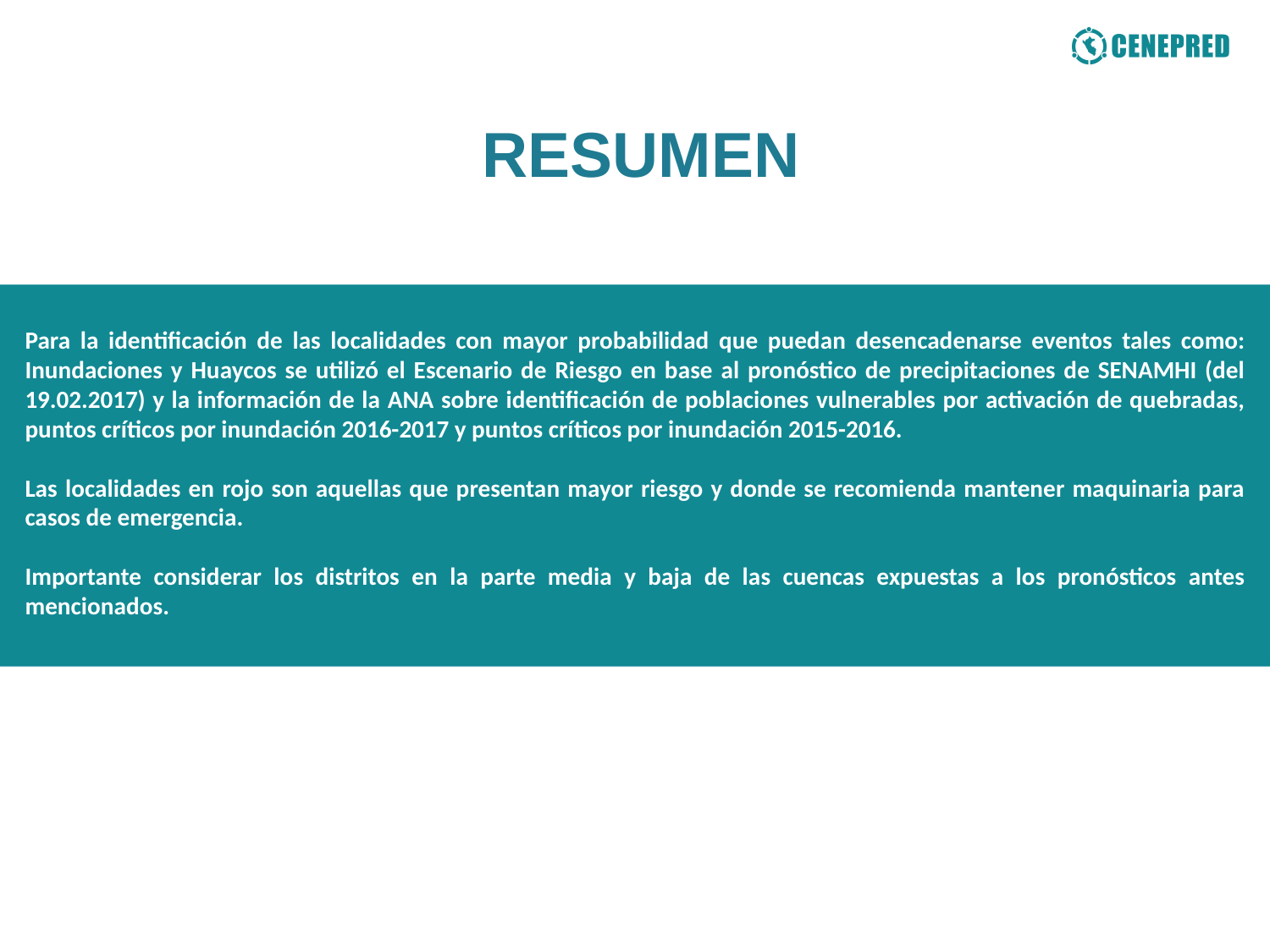

RESUMEN
Para la identificación de las localidades con mayor probabilidad que puedan desencadenarse eventos tales como: Inundaciones y Huaycos se utilizó el Escenario de Riesgo en base al pronóstico de precipitaciones de SENAMHI (del 19.02.2017) y la información de la ANA sobre identificación de poblaciones vulnerables por activación de quebradas, puntos críticos por inundación 2016-2017 y puntos críticos por inundación 2015-2016.
Las localidades en rojo son aquellas que presentan mayor riesgo y donde se recomienda mantener maquinaria para casos de emergencia.
Importante considerar los distritos en la parte media y baja de las cuencas expuestas a los pronósticos antes mencionados.